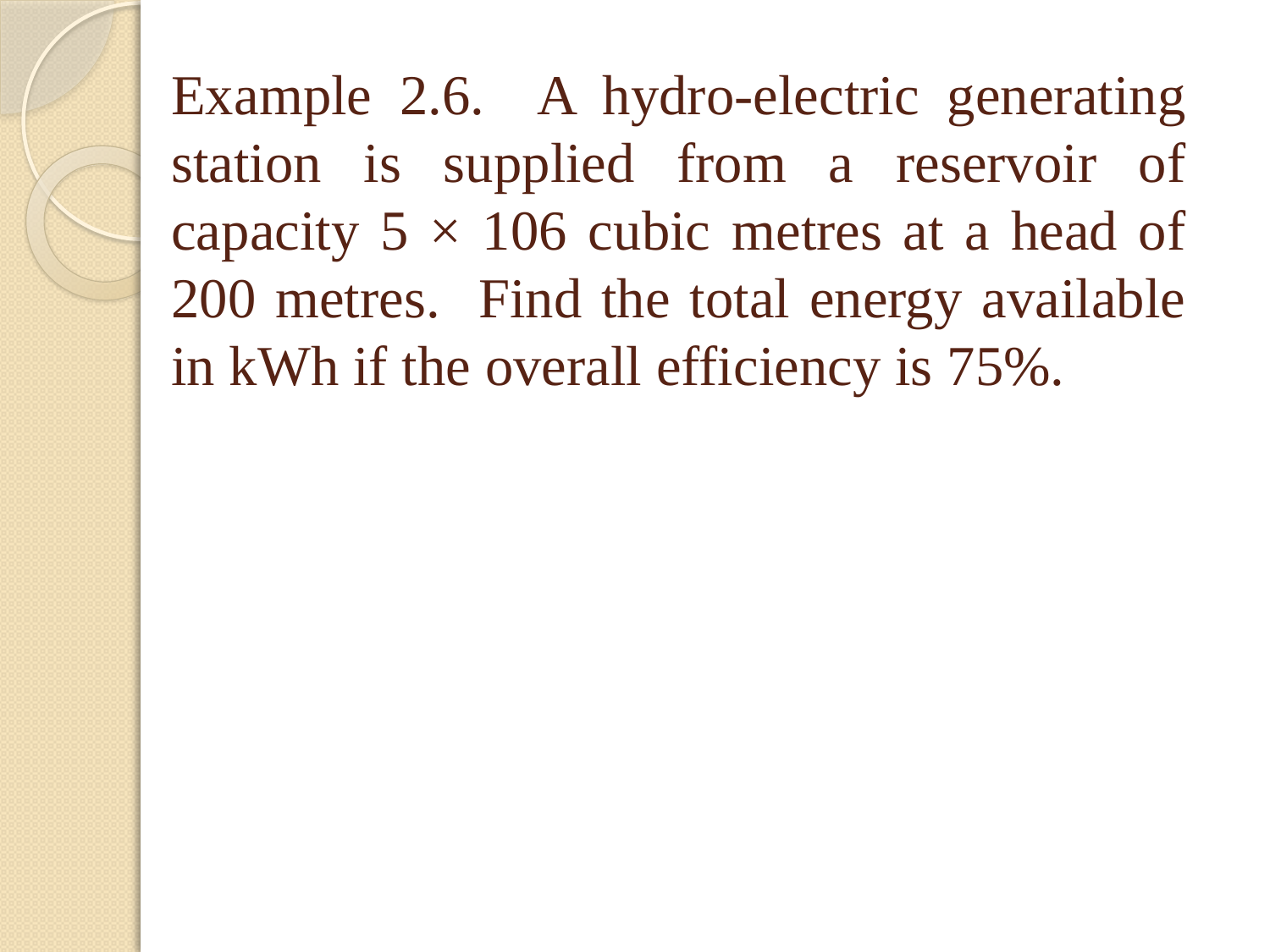

# Example 2.6.  A hydro-electric generating station is supplied from a reservoir of capacity 5 × 106 cubic metres at a head of 200 metres.  Find the total energy available in kWh if the overall efficiency is 75%.